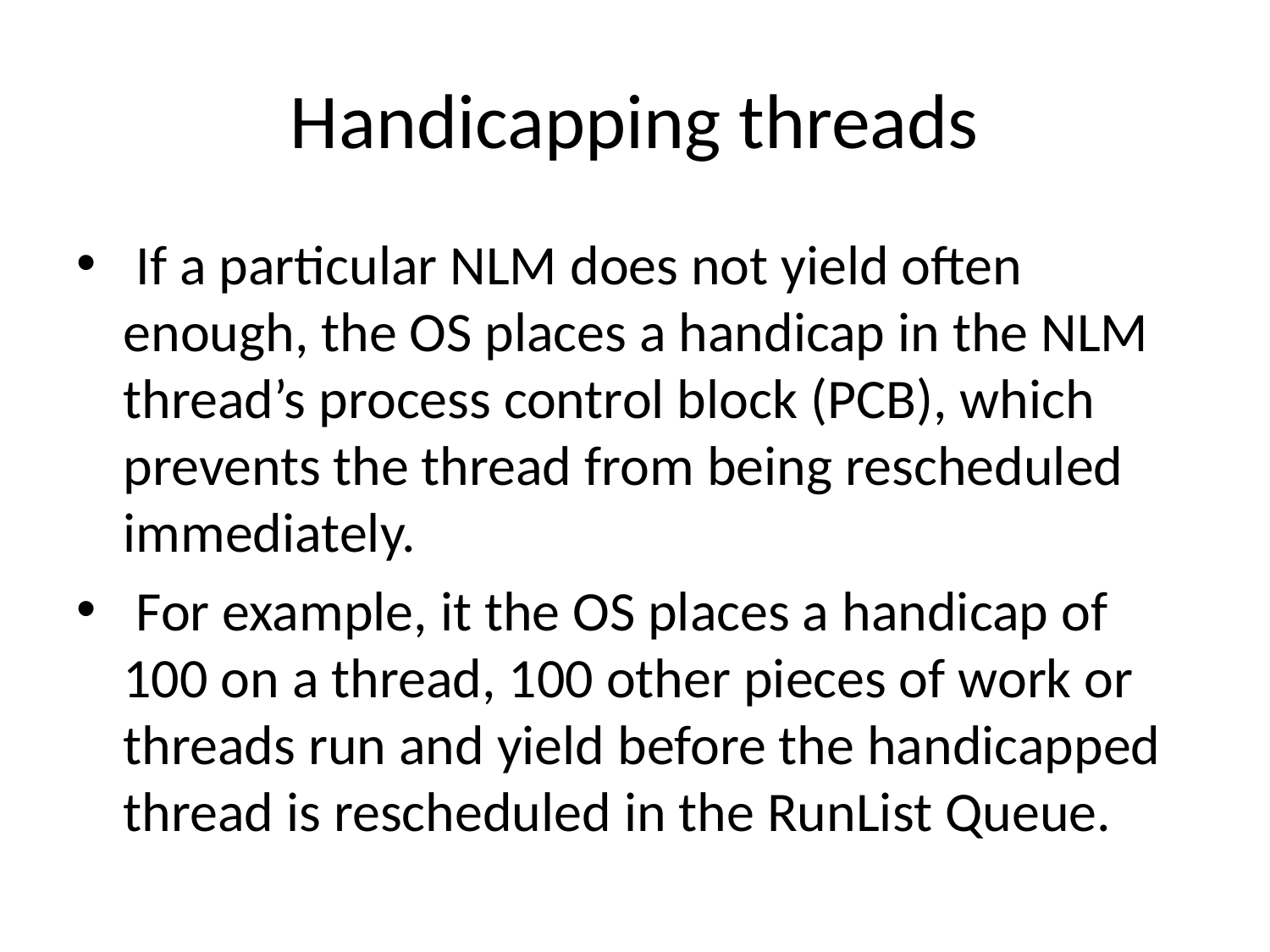

# Handicapping threads
 If a particular NLM does not yield often enough, the OS places a handicap in the NLM thread’s process control block (PCB), which prevents the thread from being rescheduled immediately.
 For example, it the OS places a handicap of 100 on a thread, 100 other pieces of work or threads run and yield before the handicapped thread is rescheduled in the RunList Queue.